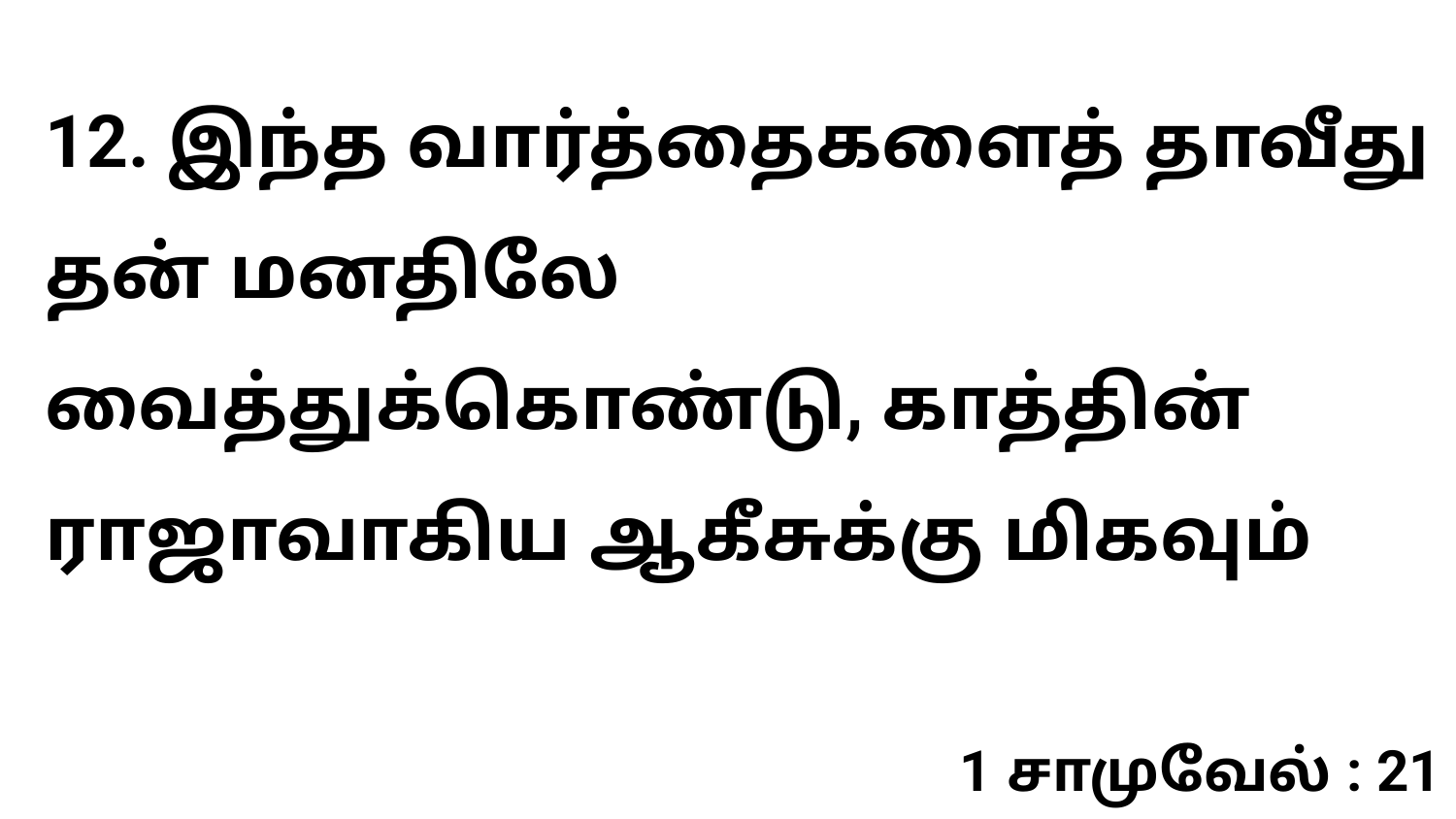

12. இந்த வார்த்தைகளைத் தாவீது தன் மனதிலே வைத்துக்கொண்டு, காத்தின் ராஜாவாகிய ஆகீசுக்கு மிகவும்
1 சாமுவேல் : 21